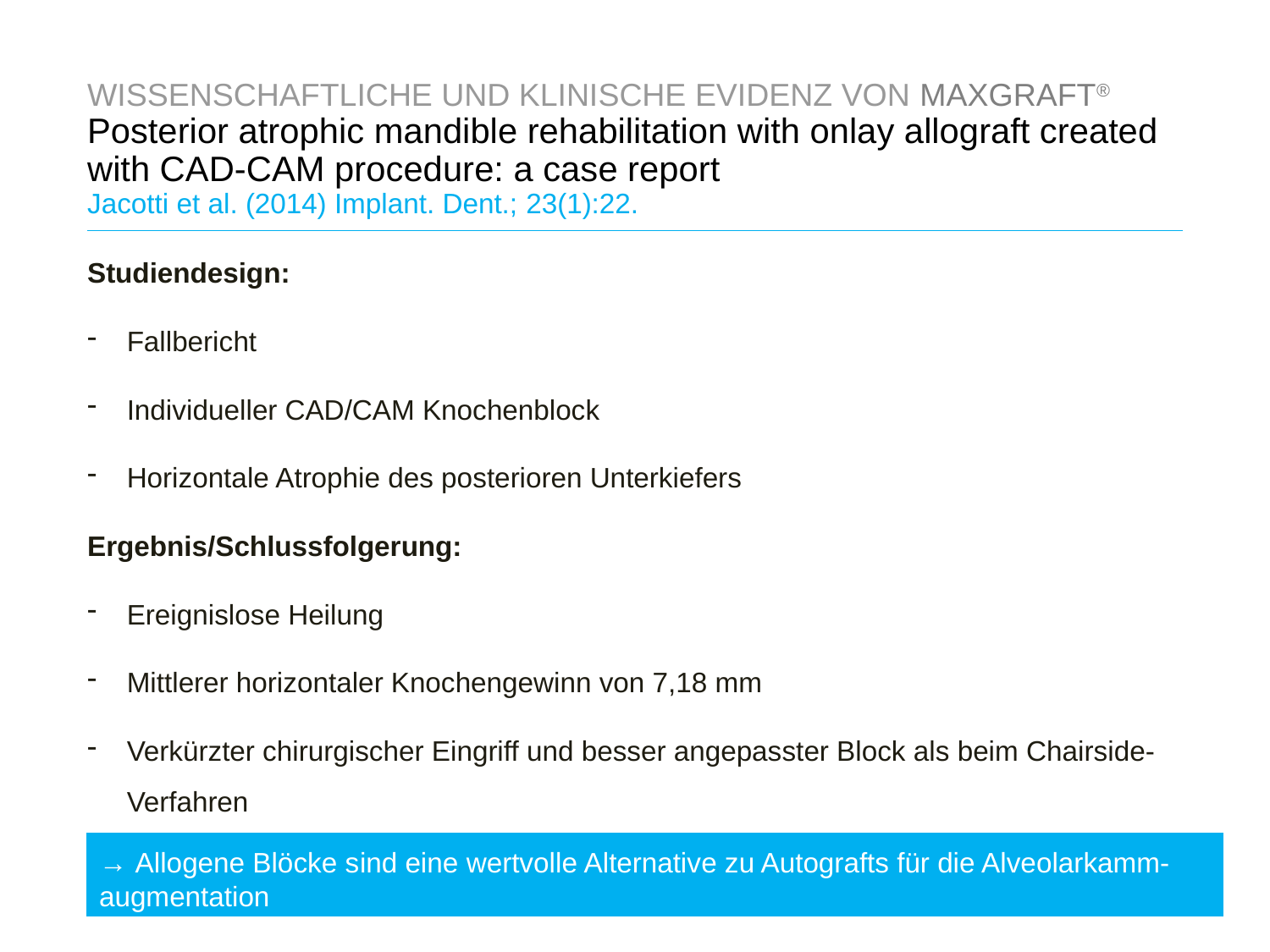

# WISSENSCHAFTLICHE UND KLINISCHE EVIDENZ VON maxgraft® Posterior atrophic mandible rehabilitation with onlay allograft created with CAD-CAM procedure: a case report Jacotti et al. (2014) Implant. Dent.; 23(1):22.
Studiendesign:
Fallbericht
Individueller CAD/CAM Knochenblock
Horizontale Atrophie des posterioren Unterkiefers
Ergebnis/Schlussfolgerung:
Ereignislose Heilung
Mittlerer horizontaler Knochengewinn von 7,18 mm
Verkürzter chirurgischer Eingriff und besser angepasster Block als beim Chairside-Verfahren

→ Allogene Blöcke sind eine wertvolle Alternative zu Autografts für die Alveolarkamm- augmentation